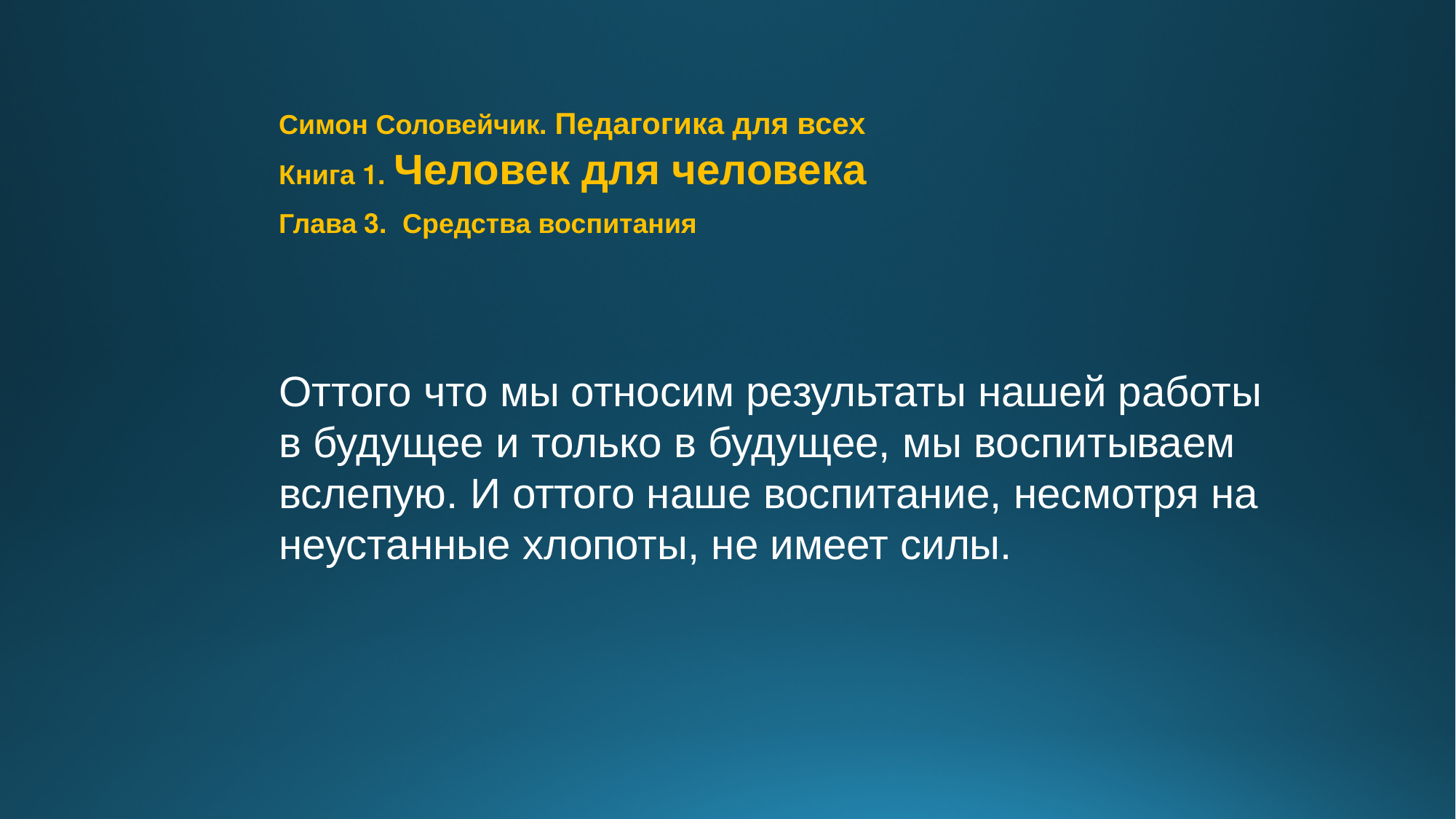

Симон Соловейчик. Педагогика для всех

Книга 1. Человек для человека

Глава 3.  Средства воспитания

Оттого что мы относим результаты нашей работы в будущее и только в будущее, мы воспитываем вслепую. И оттого наше воспитание, несмотря на неустанные хлопоты, не имеет силы.